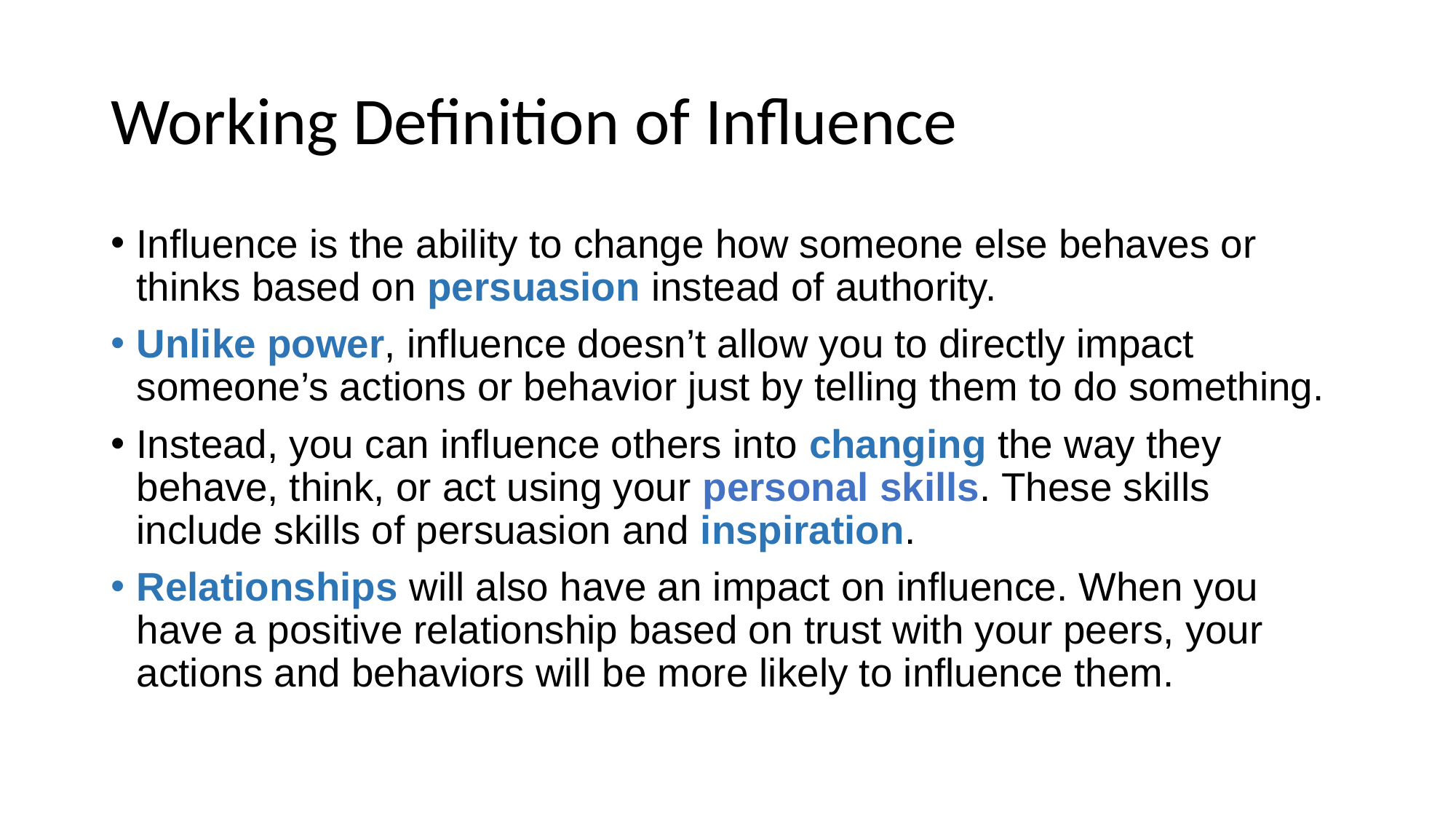

# Working Definition of Influence
Influence is the ability to change how someone else behaves or thinks based on persuasion instead of authority.
Unlike power, influence doesn’t allow you to directly impact someone’s actions or behavior just by telling them to do something.
Instead, you can influence others into changing the way they behave, think, or act using your personal skills. These skills include skills of persuasion and inspiration.
Relationships will also have an impact on influence. When you have a positive relationship based on trust with your peers, your actions and behaviors will be more likely to influence them.